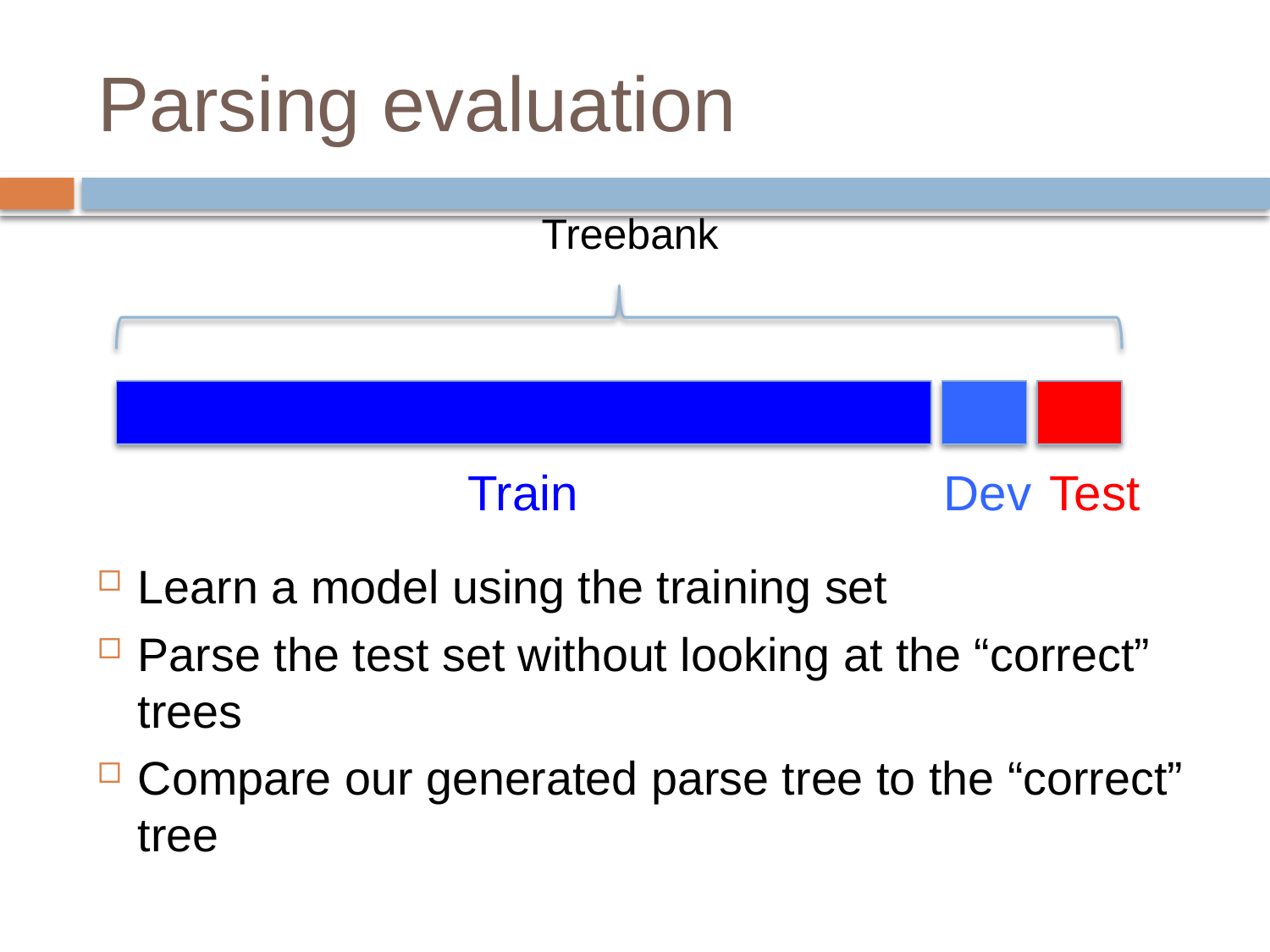

# Parsing evaluation
Treebank

Train
Dev
Test
Learn a model using the training set
Parse the test set without looking at the “correct” trees
Compare our generated parse tree to the “correct” tree